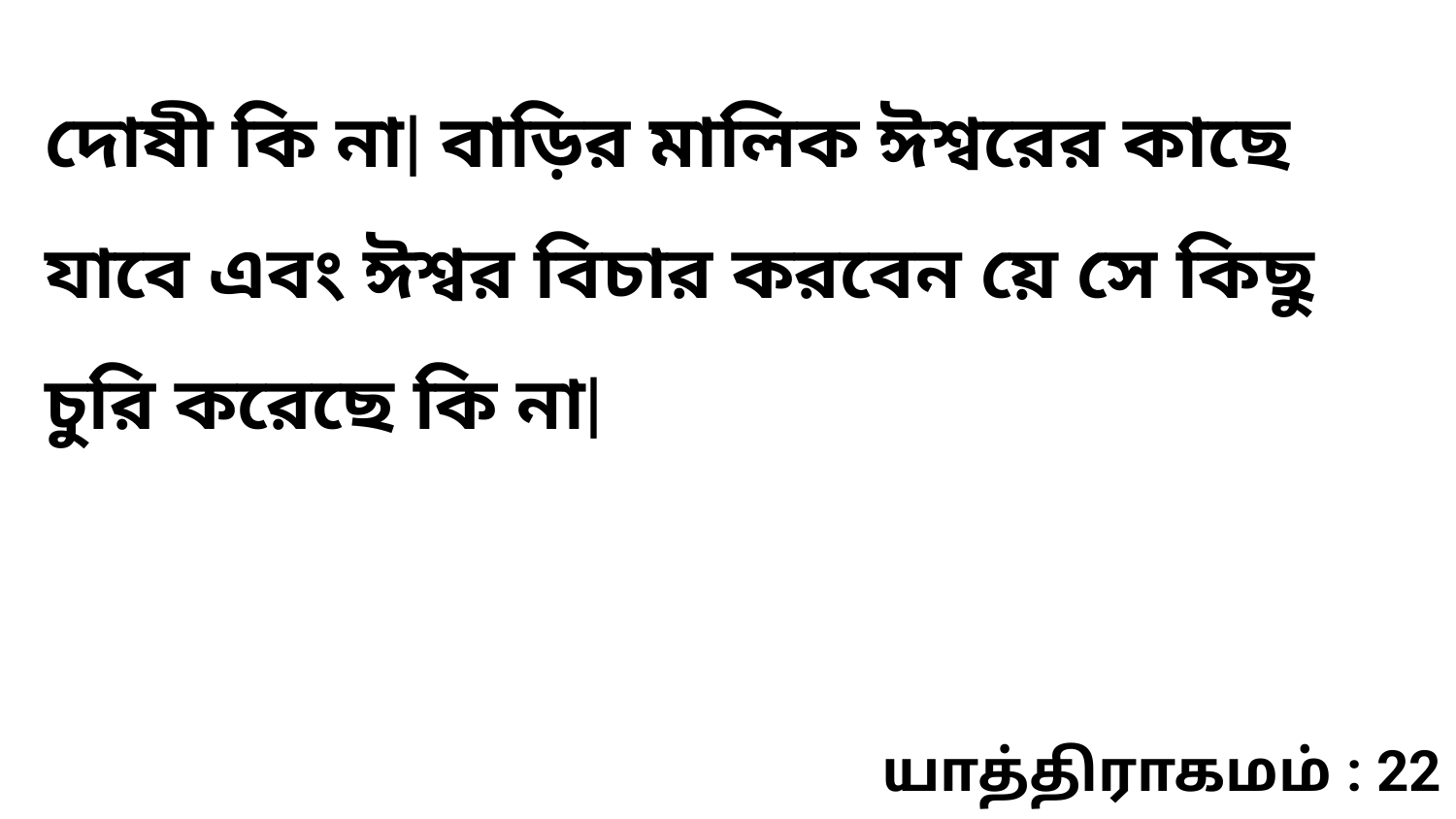

দোষী কি না| বাড়ির মালিক ঈশ্বরের কাছে যাবে এবং ঈশ্বর বিচার করবেন য়ে সে কিছু চুরি করেছে কি না|
யாத்திராகமம் : 22